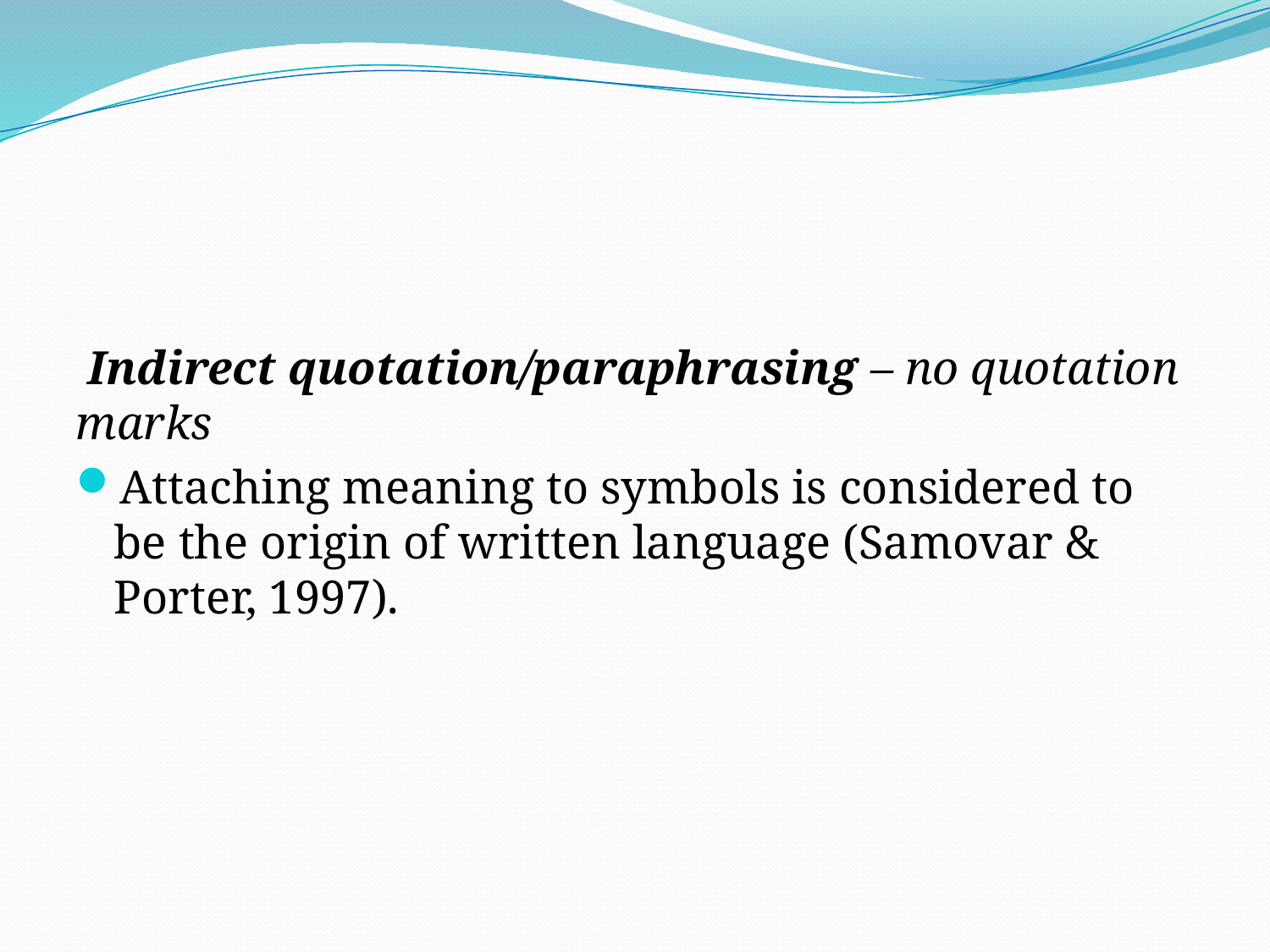

#

 Indirect quotation/paraphrasing – no quotation marks
Attaching meaning to symbols is considered to be the origin of written language (Samovar & Porter, 1997).